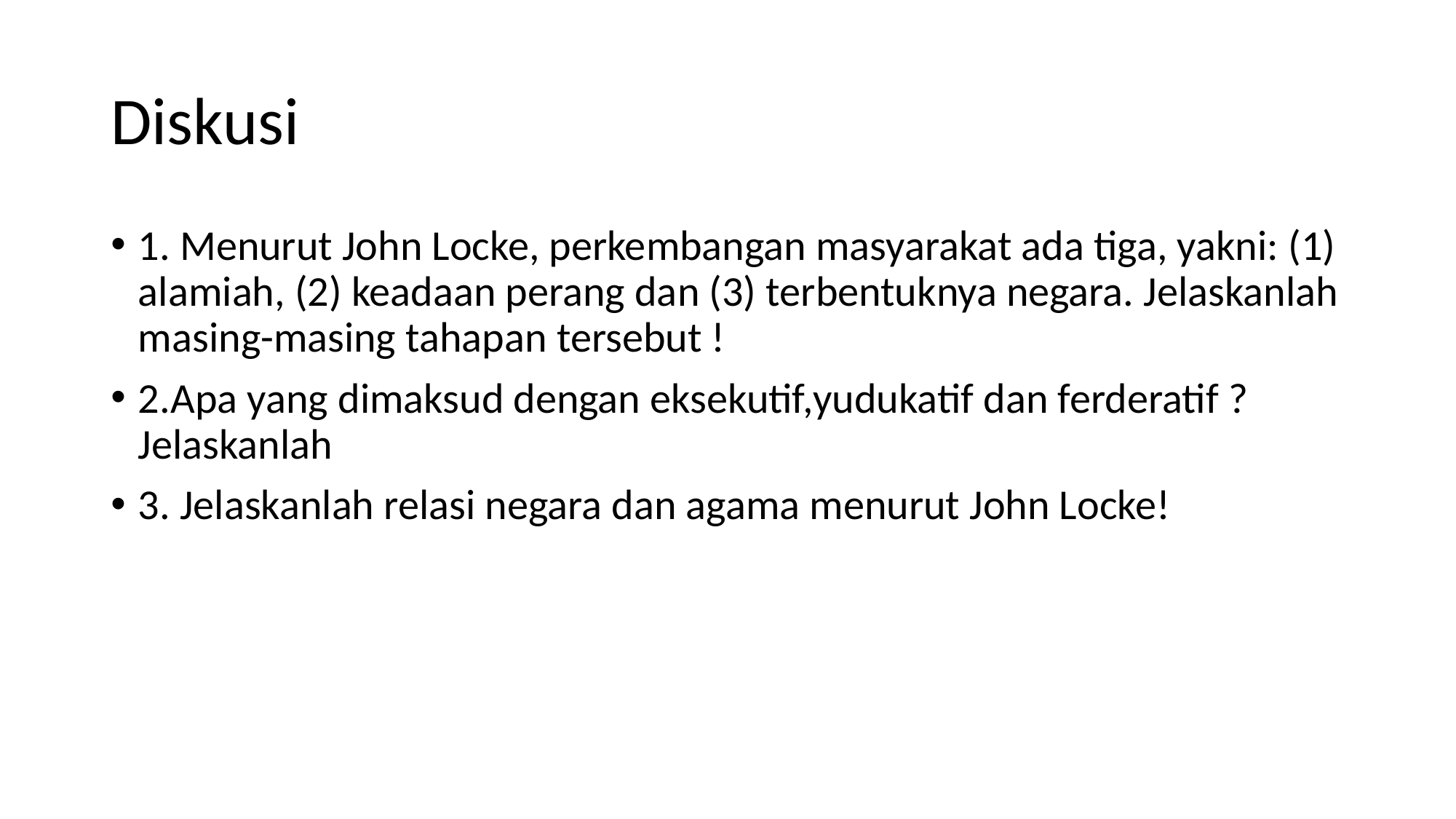

# Diskusi
1. Menurut John Locke, perkembangan masyarakat ada tiga, yakni: (1) alamiah, (2) keadaan perang dan (3) terbentuknya negara. Jelaskanlah masing-masing tahapan tersebut !
2.Apa yang dimaksud dengan eksekutif,yudukatif dan ferderatif ? Jelaskanlah
3. Jelaskanlah relasi negara dan agama menurut John Locke!